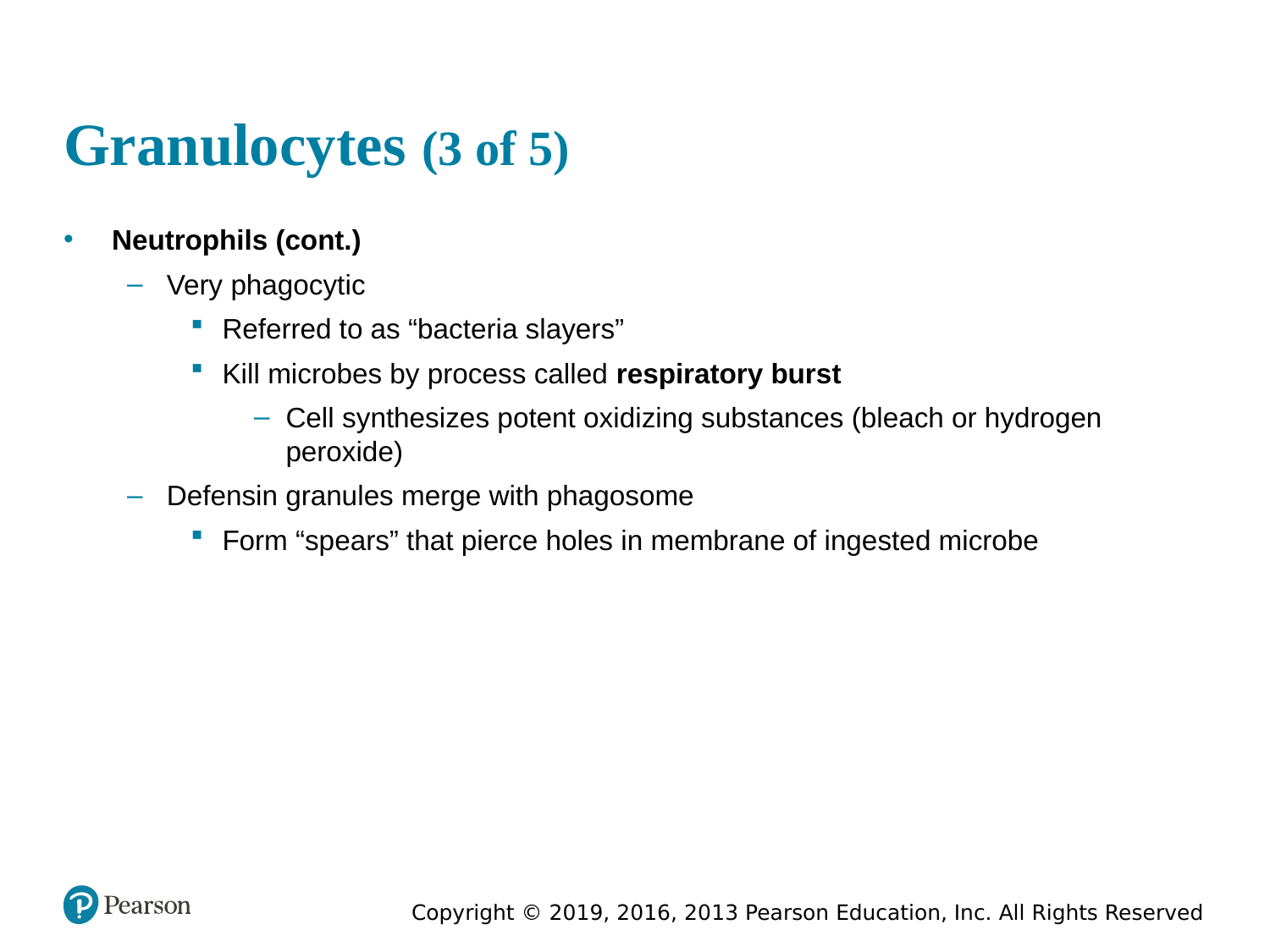

# Granulocytes (3 of 5)
Neutrophils (cont.)
Very phagocytic
Referred to as “bacteria slayers”
Kill microbes by process called respiratory burst
Cell synthesizes potent oxidizing substances (bleach or hydrogen peroxide)
Defensin granules merge with phagosome
Form “spears” that pierce holes in membrane of ingested microbe